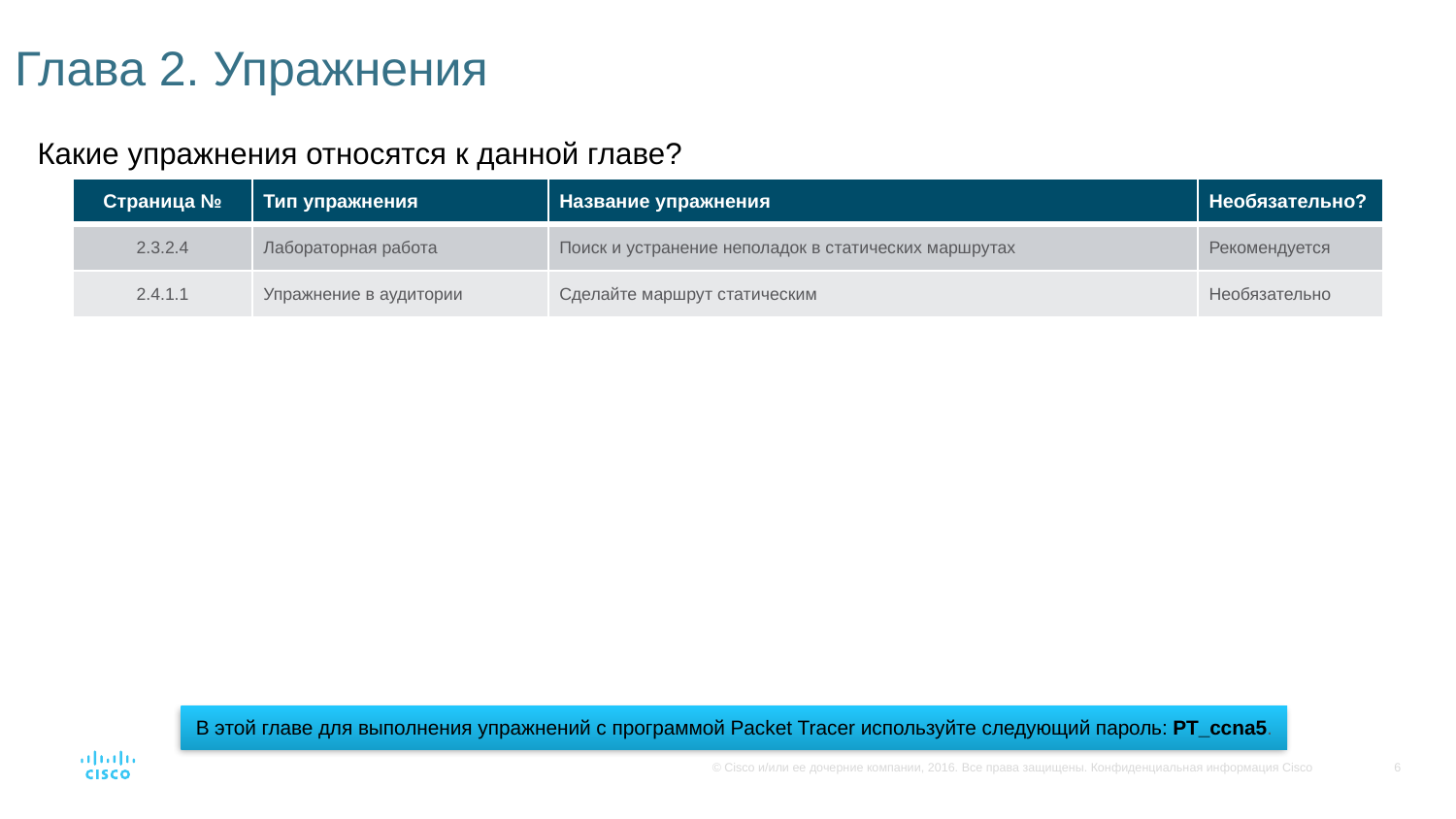

# Глава 2. Упражнения
Какие упражнения относятся к данной главе?

| Страница № | Тип упражнения | Название упражнения | Необязательно? |
| --- | --- | --- | --- |
| 2.3.2.4 | Лабораторная работа | Поиск и устранение неполадок в статических маршрутах | Рекомендуется |
| 2.4.1.1 | Упражнение в аудитории | Сделайте маршрут статическим | Необязательно |
В этой главе для выполнения упражнений с программой Packet Tracer используйте следующий пароль: PT_ccna5.